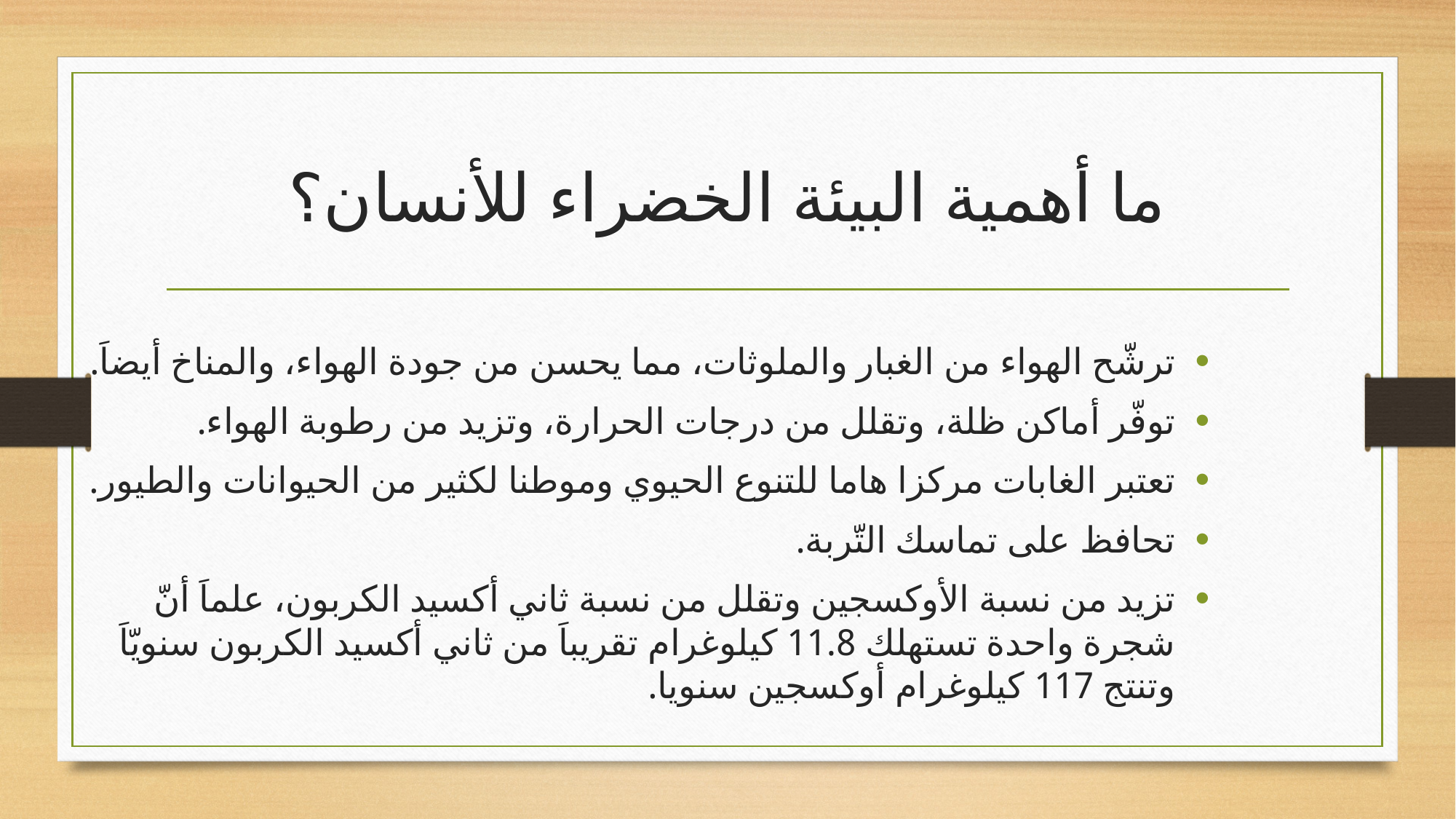

# ما أهمية البيئة الخضراء للأنسان؟
ترشّح الهواء من الغبار والملوثات، مما يحسن من جودة الهواء، والمناخ أيضاَ.
توفّر أماكن ظلة، وتقلل من درجات الحرارة، وتزيد من رطوبة الهواء.
تعتبر الغابات مركزا هاما للتنوع الحيوي وموطنا لكثير من الحيوانات والطيور.
تحافظ على تماسك التّربة.
تزيد من نسبة الأوكسجين وتقلل من نسبة ثاني أكسيد الكربون، علماَ أنّ شجرة واحدة تستهلك 11.8 كيلوغرام تقريباَ من ثاني أكسيد الكربون سنويّاَ وتنتج 117 كيلوغرام أوكسجين سنويا.